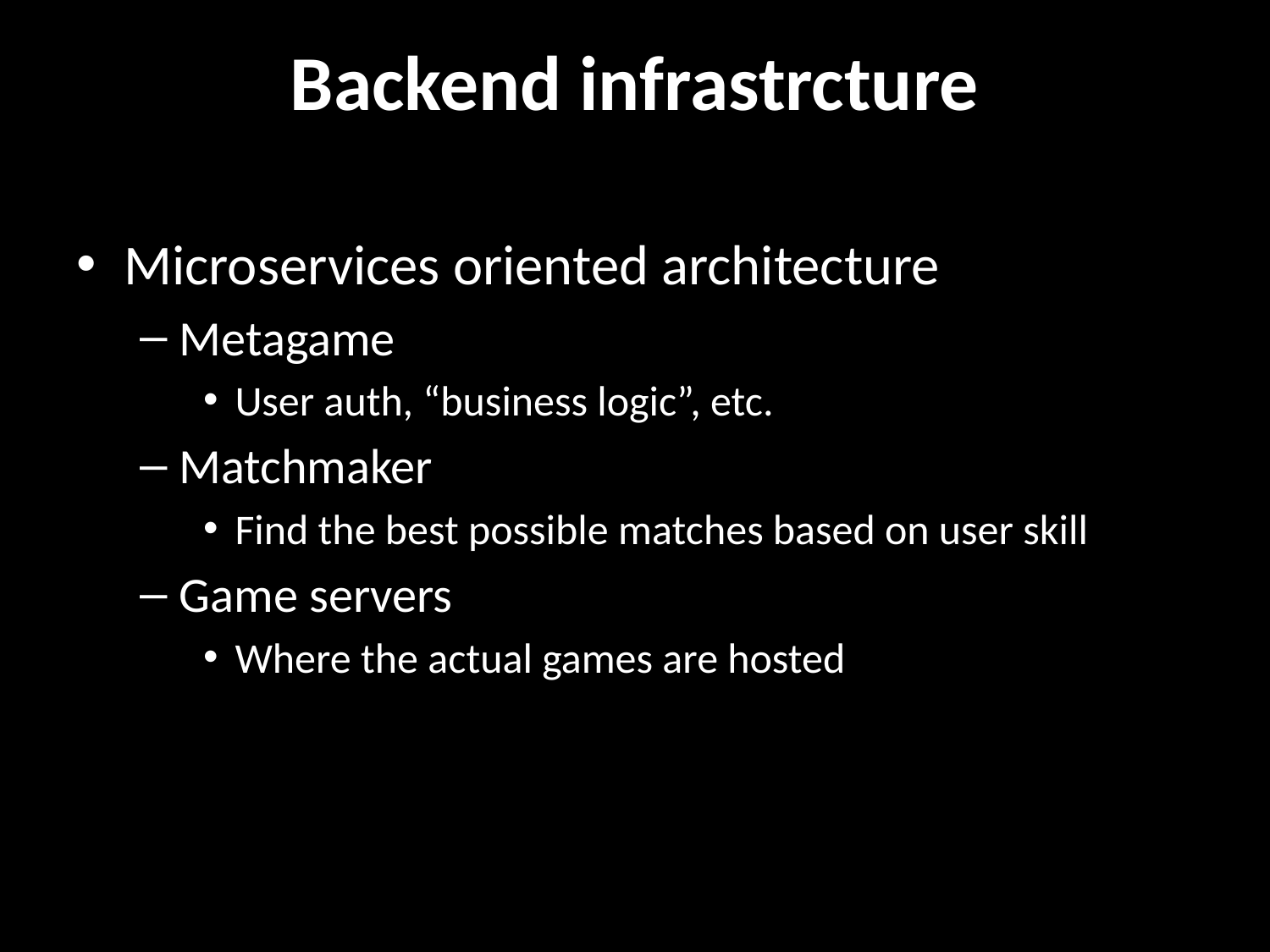

# Backend infrastrcture
Microservices oriented architecture
Metagame
User auth, “business logic”, etc.
Matchmaker
Find the best possible matches based on user skill
Game servers
Where the actual games are hosted